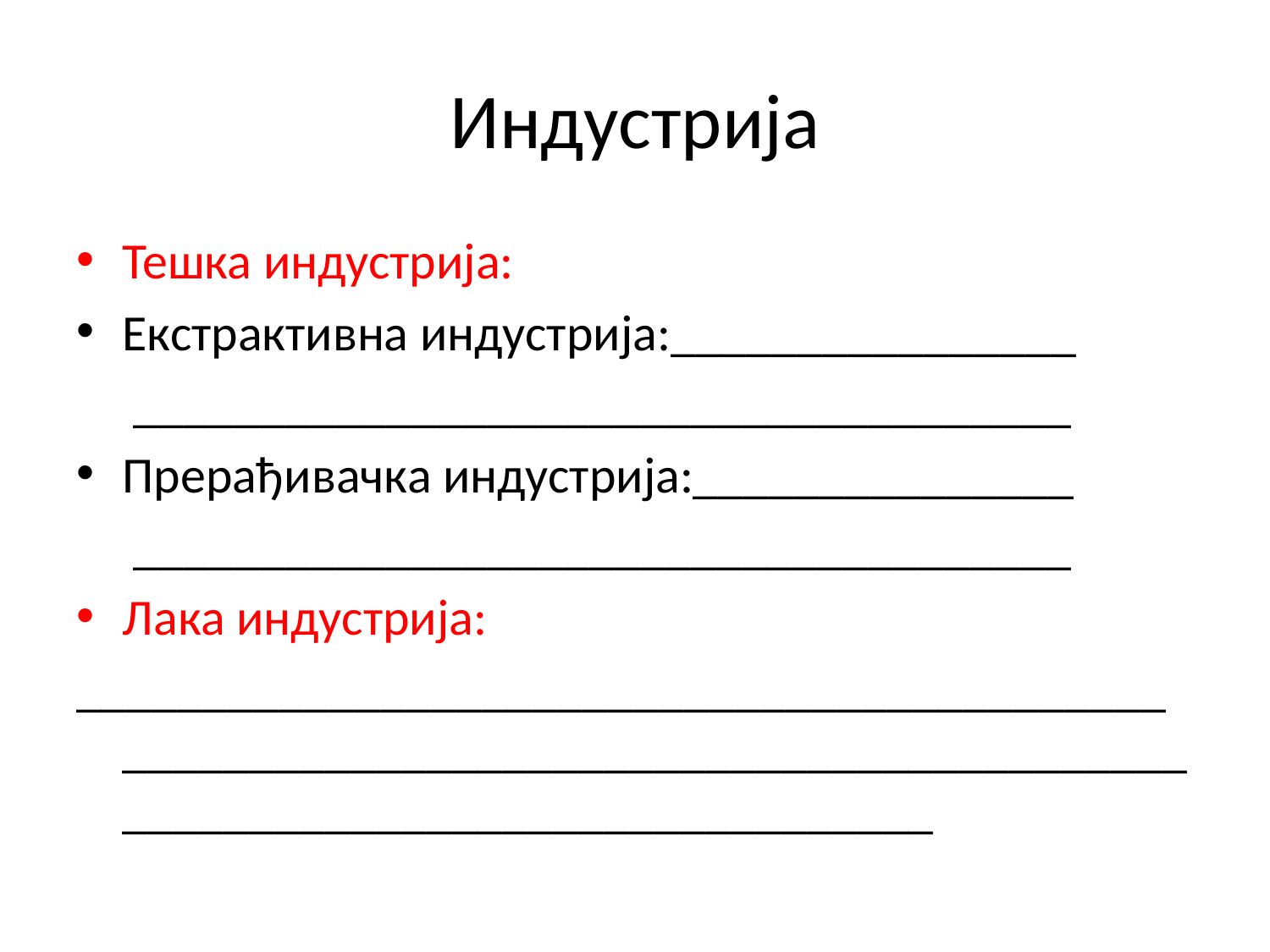

# Индустрија
Тешка индустрија:
Екстрактивна индустрија:________________
     _____________________________________
Прерађивачка индустрија:_______________
     _____________________________________
Лака индустрија:
_____________________________________________________________________________________________________________________